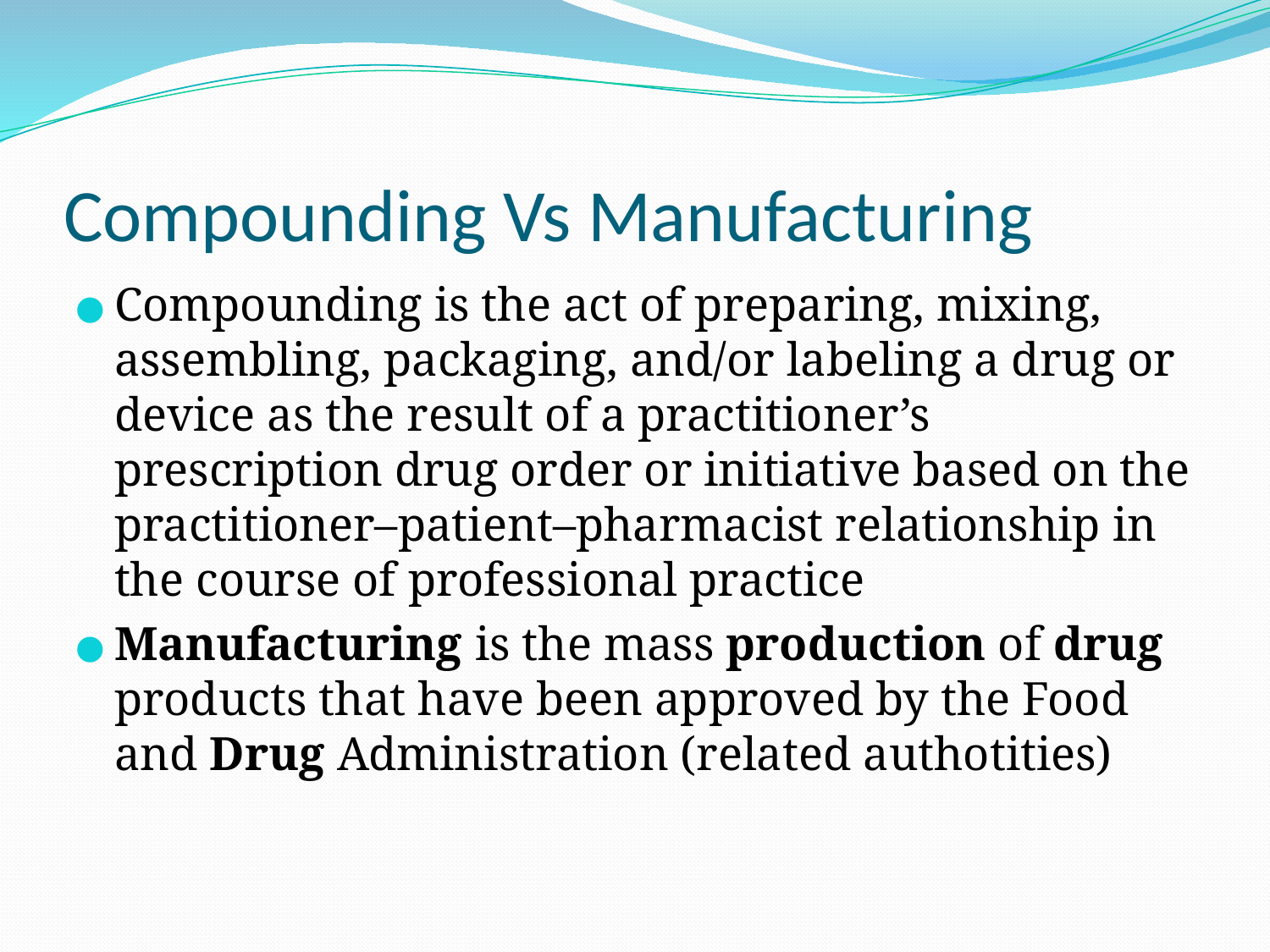

# Compounding Vs Manufacturing
Compounding is the act of preparing, mixing, assembling, packaging, and/or labeling a drug or device as the result of a practitioner’s prescription drug order or initiative based on the practitioner–patient–pharmacist relationship in the course of professional practice
Manufacturing is the mass production of drug products that have been approved by the Food and Drug Administration (related authotities)